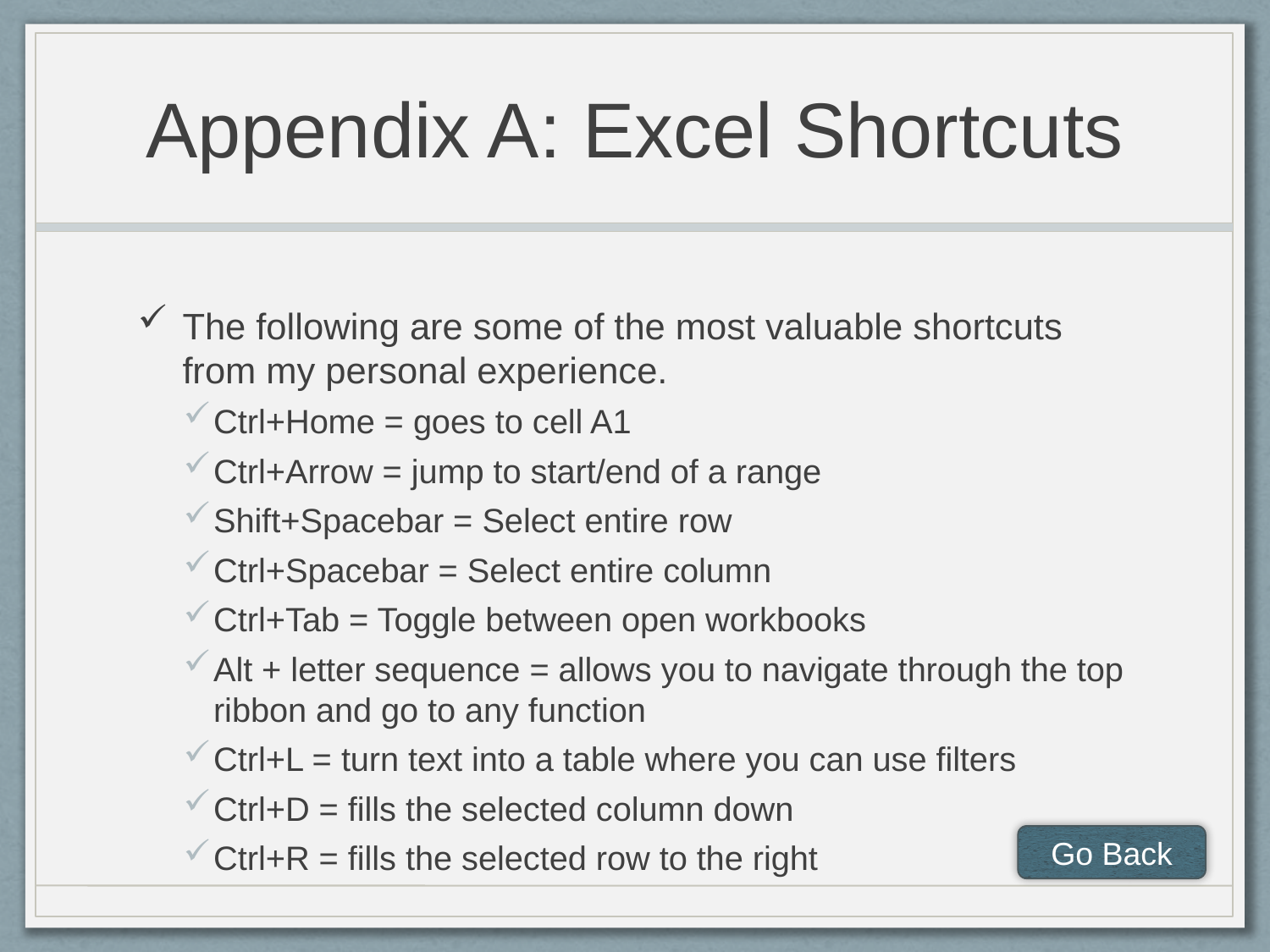

# Appendix A: Excel Shortcuts
The following are some of the most valuable shortcuts from my personal experience.
Ctrl+Home = goes to cell A1
Ctrl+Arrow = jump to start/end of a range
Shift+Spacebar = Select entire row
Ctrl+Spacebar = Select entire column
Ctrl+Tab = Toggle between open workbooks
Alt + letter sequence = allows you to navigate through the top ribbon and go to any function
Ctrl+L = turn text into a table where you can use filters
Ctrl+D = fills the selected column down
Ctrl+R = fills the selected row to the right
Go Back